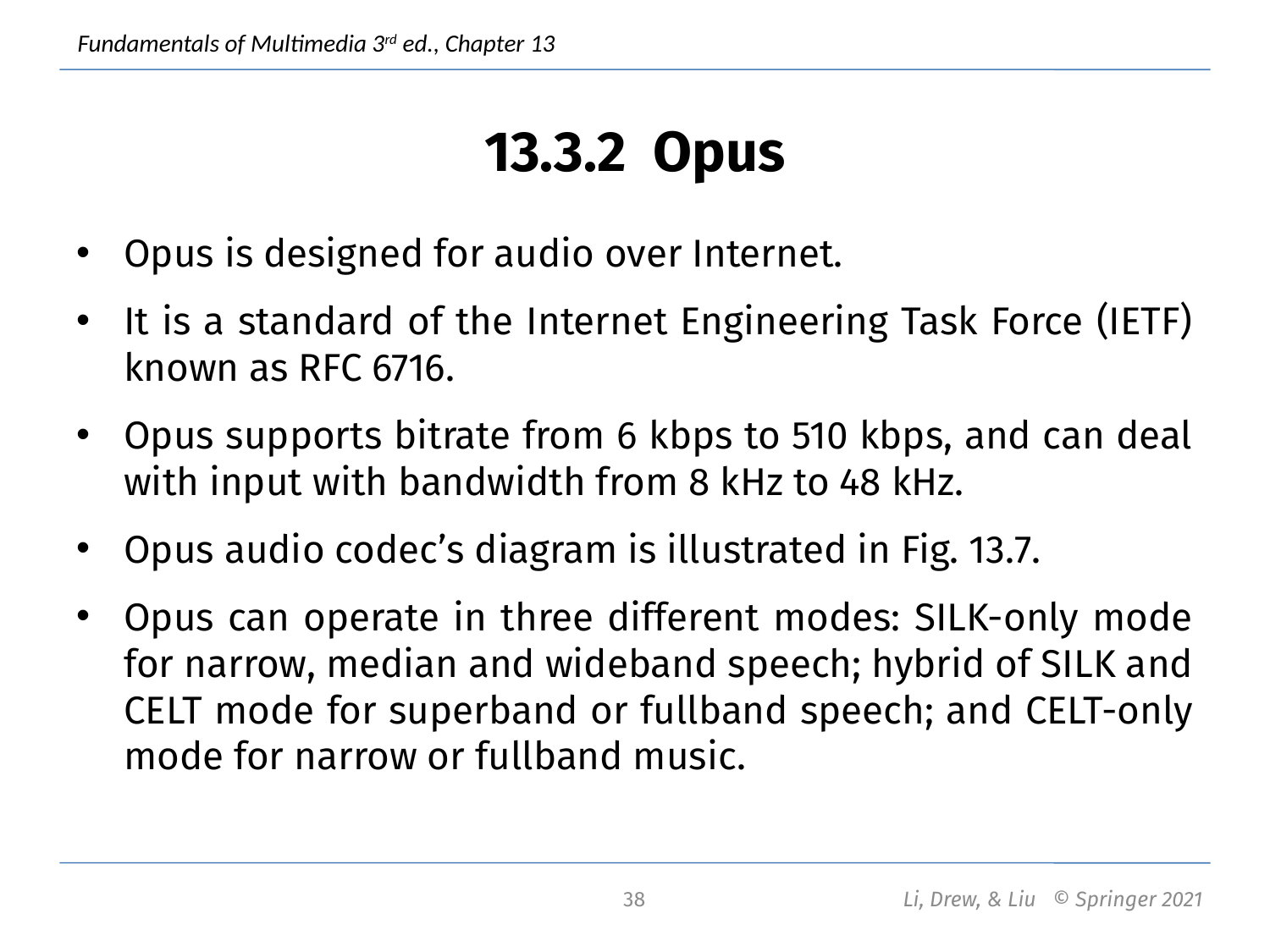

# 13.3.2  Opus
Opus is designed for audio over Internet.
It is a standard of the Internet Engineering Task Force (IETF) known as RFC 6716.
Opus supports bitrate from 6 kbps to 510 kbps, and can deal with input with bandwidth from 8 kHz to 48 kHz.
Opus audio codec’s diagram is illustrated in Fig. 13.7.
Opus can operate in three different modes: SILK-only mode for narrow, median and wideband speech; hybrid of SILK and CELT mode for superband or fullband speech; and CELT-only mode for narrow or fullband music.
38
Li, Drew, & Liu   © Springer 2021